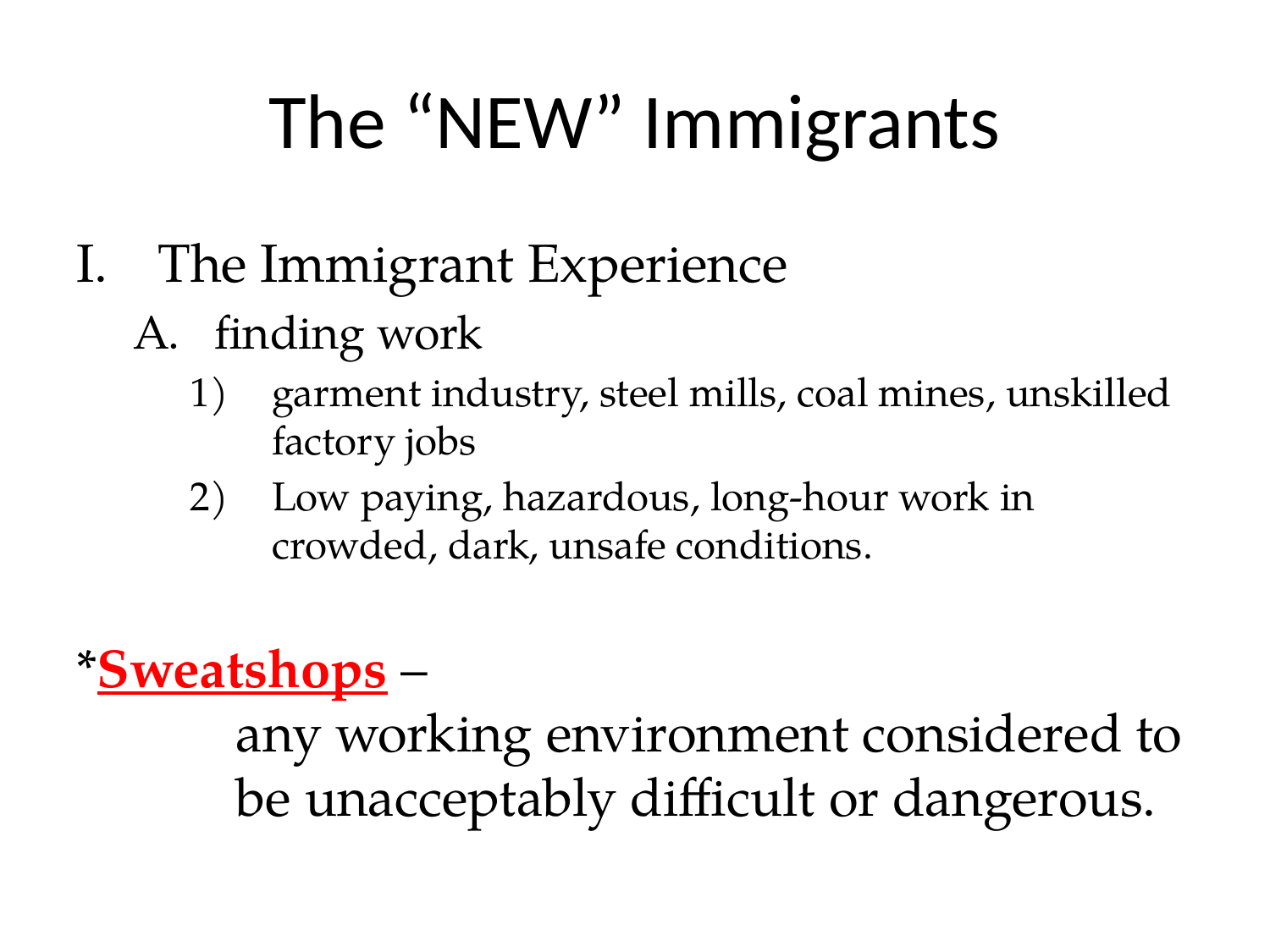

# The “NEW” Immigrants
The Immigrant Experience
finding work
garment industry, steel mills, coal mines, unskilled factory jobs
Low paying, hazardous, long-hour work in crowded, dark, unsafe conditions.

*Sweatshops –
            any working environment considered to
            be unacceptably difficult or dangerous.